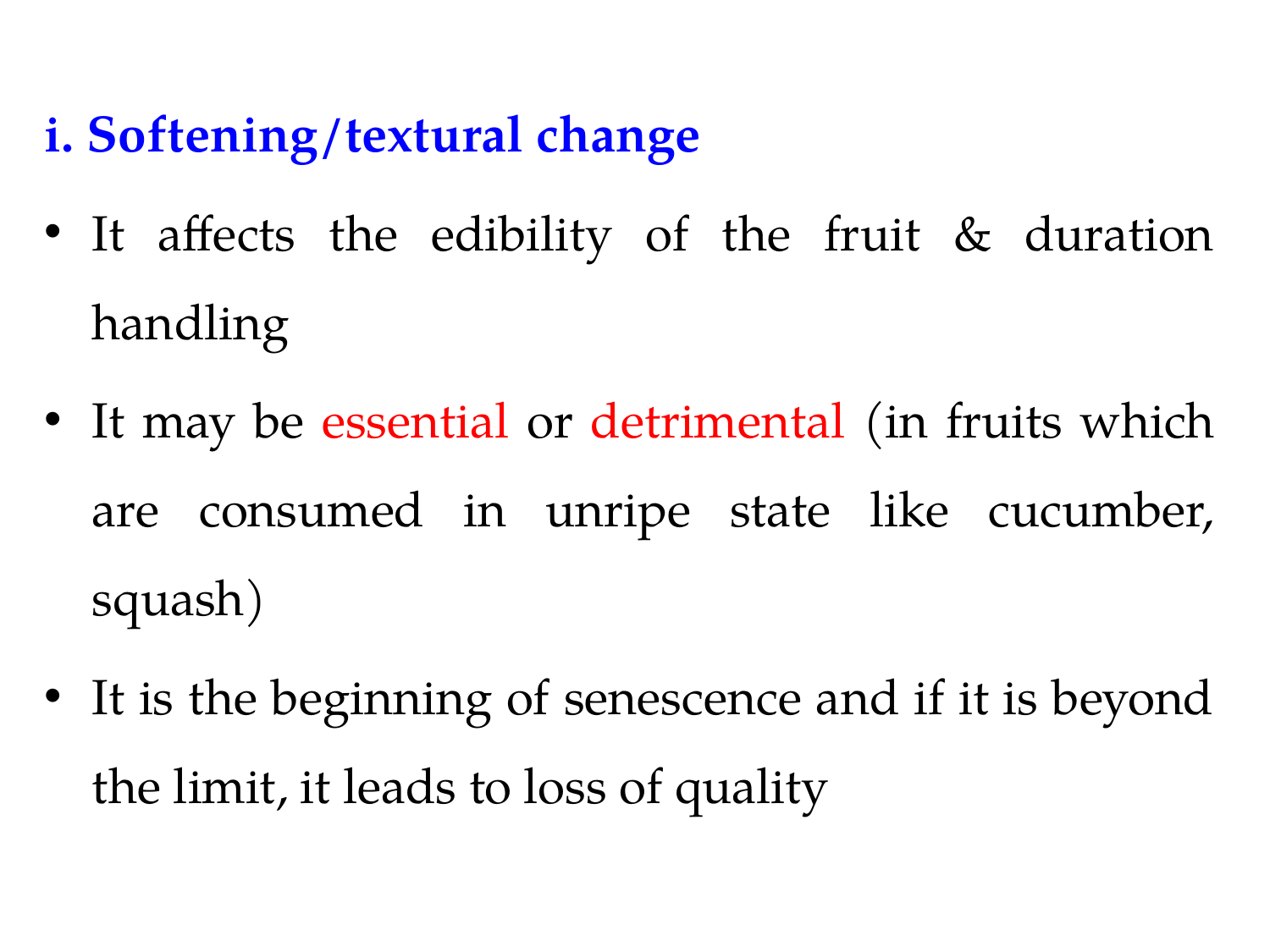

i. Softening/textural change
It affects the edibility of the fruit & duration handling
It may be essential or detrimental (in fruits which are consumed in unripe state like cucumber, squash)
It is the beginning of senescence and if it is beyond the limit, it leads to loss of quality